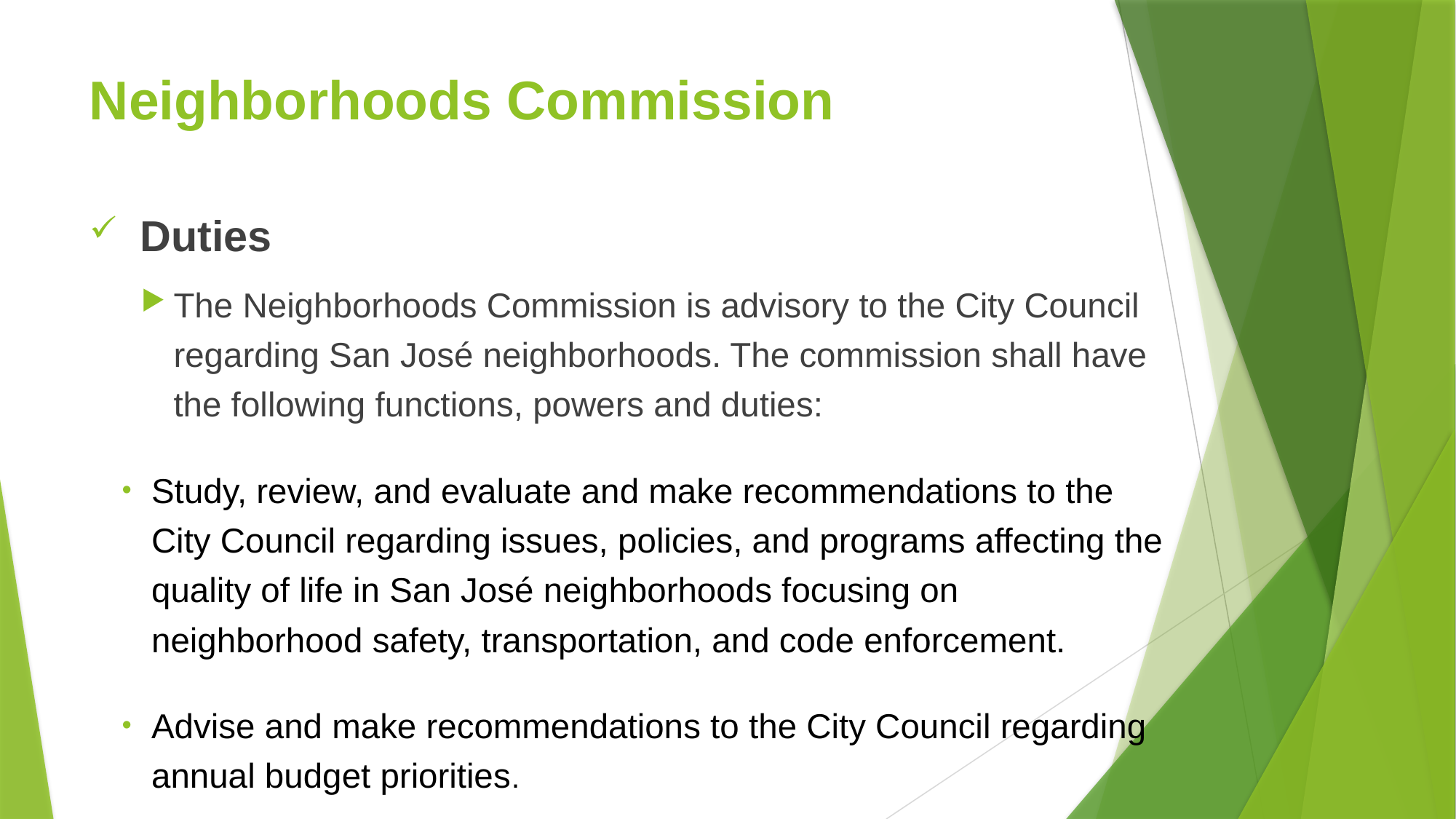

# Neighborhoods Commission
 Duties
The Neighborhoods Commission is advisory to the City Council regarding San José neighborhoods. The commission shall have the following functions, powers and duties:

Study, review, and evaluate and make recommendations to the City Council regarding issues, policies, and programs affecting the quality of life in San José neighborhoods focusing on neighborhood safety, transportation, and code enforcement.

Advise and make recommendations to the City Council regarding annual budget priorities.